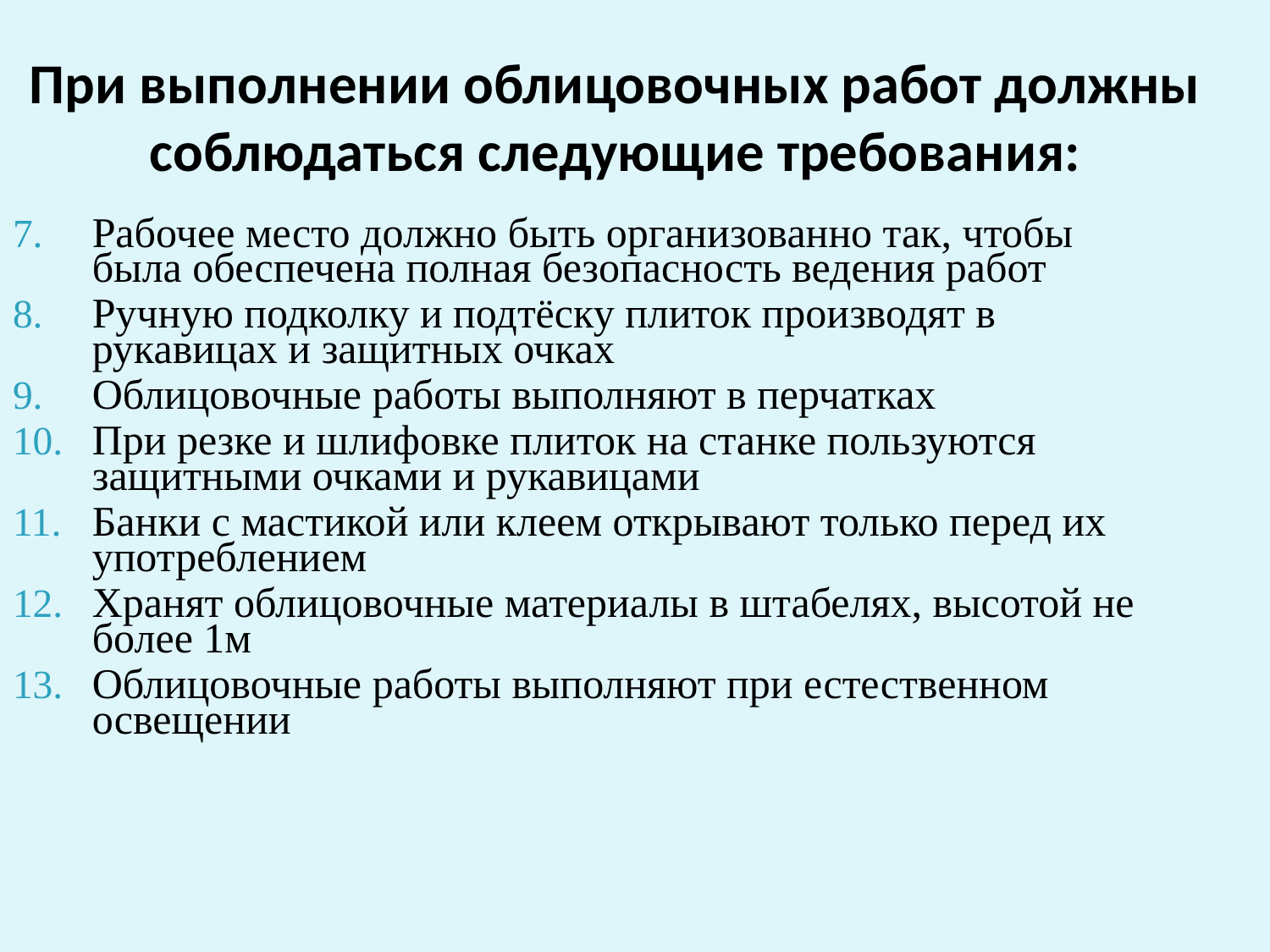

При выполнении облицовочных работ должны соблюдаться следующие требования:
Рабочее место должно быть организованно так, чтобы  была обеспечена полная безопасность ведения работ
Ручную подколку и подтёску плиток производят в рукавицах и защитных очках
Облицовочные работы выполняют в перчатках
При резке и шлифовке плиток на станке пользуются защитными очками и рукавицами
Банки с мастикой или клеем открывают только перед их употреблением
Хранят облицовочные материалы в штабелях, высотой не более 1м
Облицовочные работы выполняют при естественном освещении